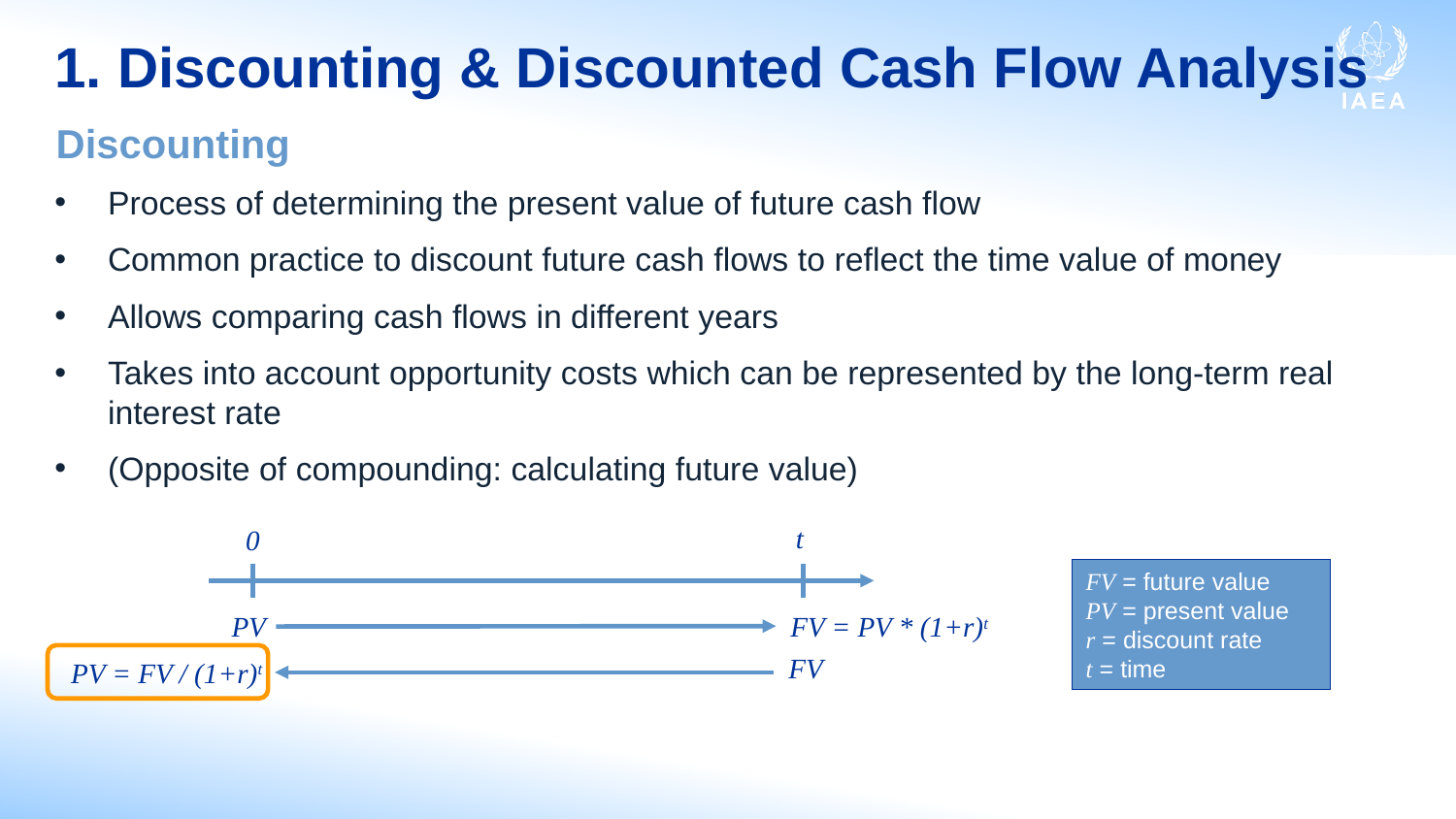

# 1. Discounting & Discounted Cash Flow Analysis
Discounting
Process of determining the present value of future cash flow
Common practice to discount future cash flows to reflect the time value of money
Allows comparing cash flows in different years
Takes into account opportunity costs which can be represented by the long-term real interest rate
(Opposite of compounding: calculating future value)

t
0
FV = future value
PV = present value
r = discount rate
t = time
PV
FV = PV * (1+r)t
FV

PV = FV / (1+r)t